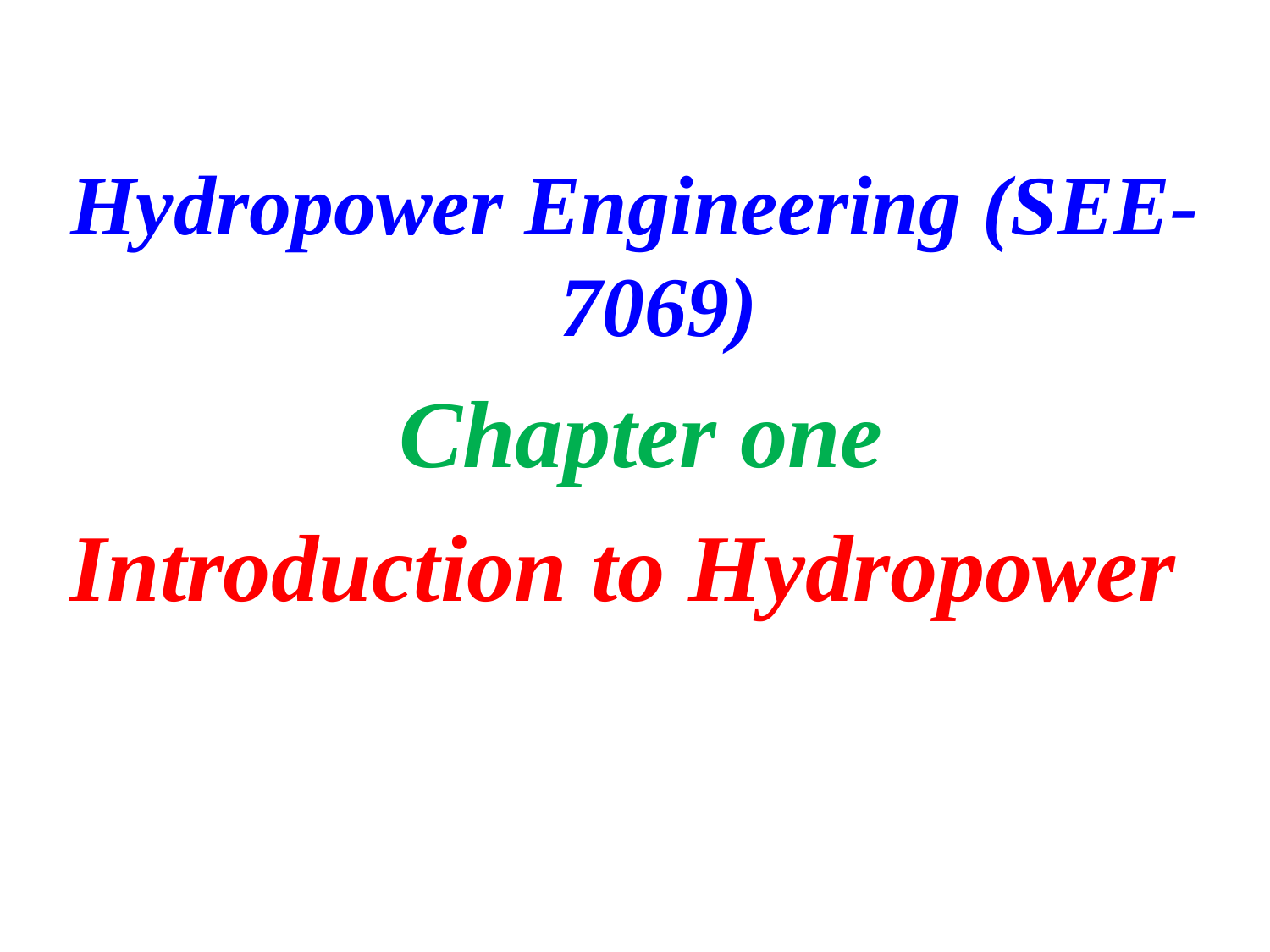

Hydropower Engineering (SEE-7069)
 Chapter one
Introduction to Hydropower